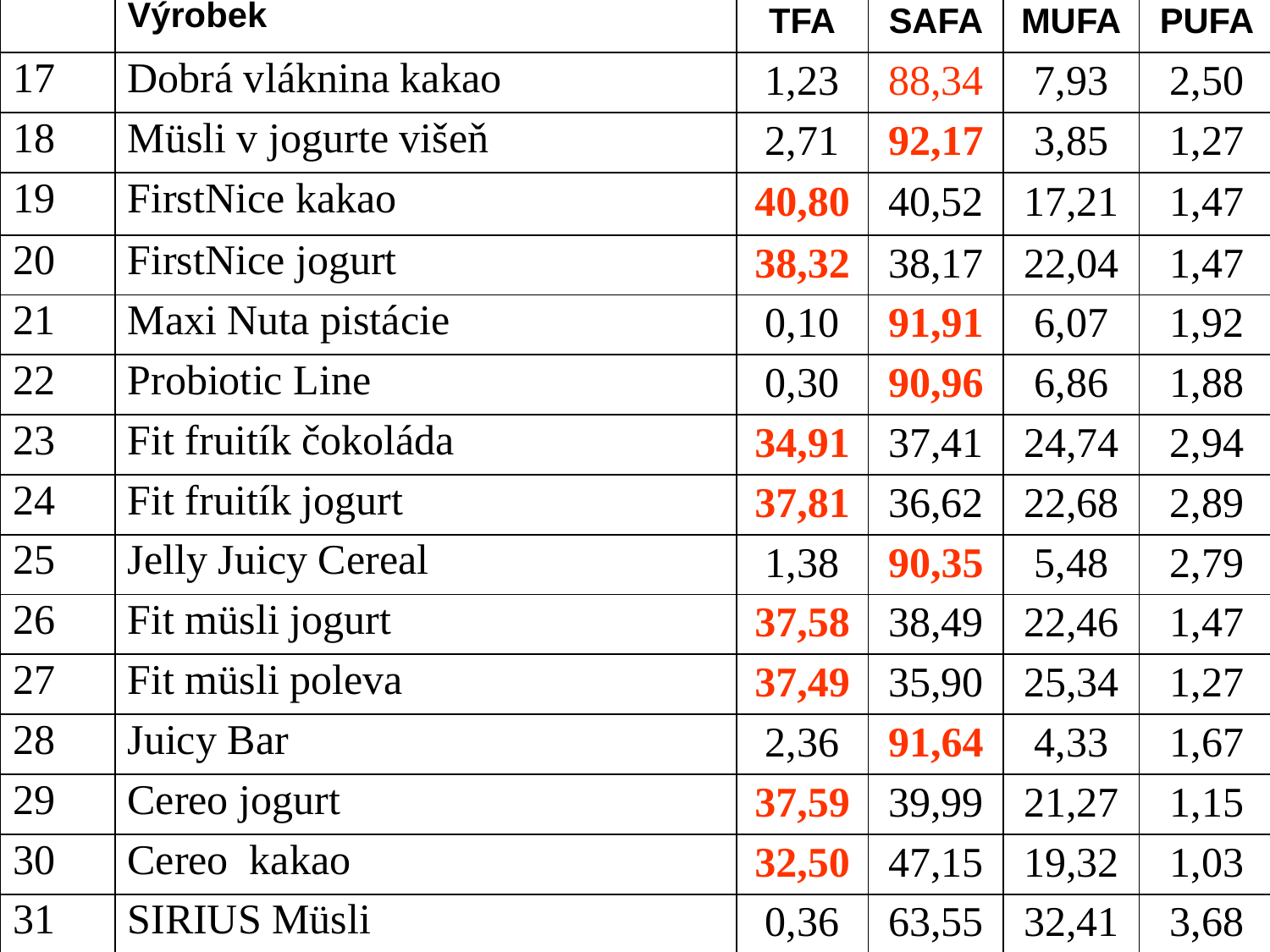

|  | Výrobek |  | TFA | SAFA | MUFA | PUFA |
| --- | --- | --- | --- | --- | --- | --- |
| 17 | Dobrá vláknina kakao |  | 1,23 | 88,34 | 7,93 | 2,50 |
| 18 | Müsli v jogurte višeň |  | 2,71 | 92,17 | 3,85 | 1,27 |
| 19 | FirstNice kakao |  | 40,80 | 40,52 | 17,21 | 1,47 |
| 20 | FirstNice jogurt |  | 38,32 | 38,17 | 22,04 | 1,47 |
| 21 | Maxi Nuta pistácie |  | 0,10 | 91,91 | 6,07 | 1,92 |
| 22 | Probiotic Line |  | 0,30 | 90,96 | 6,86 | 1,88 |
| 23 | Fit fruitík čokoláda |  | 34,91 | 37,41 | 24,74 | 2,94 |
| 24 | Fit fruitík jogurt |  | 37,81 | 36,62 | 22,68 | 2,89 |
| 25 | Jelly Juicy Cereal |  | 1,38 | 90,35 | 5,48 | 2,79 |
| 26 | Fit müsli jogurt |  | 37,58 | 38,49 | 22,46 | 1,47 |
| 27 | Fit müsli poleva |  | 37,49 | 35,90 | 25,34 | 1,27 |
| 28 | Juicy Bar |  | 2,36 | 91,64 | 4,33 | 1,67 |
| 29 | Cereo jogurt |  | 37,59 | 39,99 | 21,27 | 1,15 |
| 30 | Cereo kakao |  | 32,50 | 47,15 | 19,32 | 1,03 |
| 31 | SIRIUS Müsli |  | 0,36 | 63,55 | 32,41 | 3,68 |